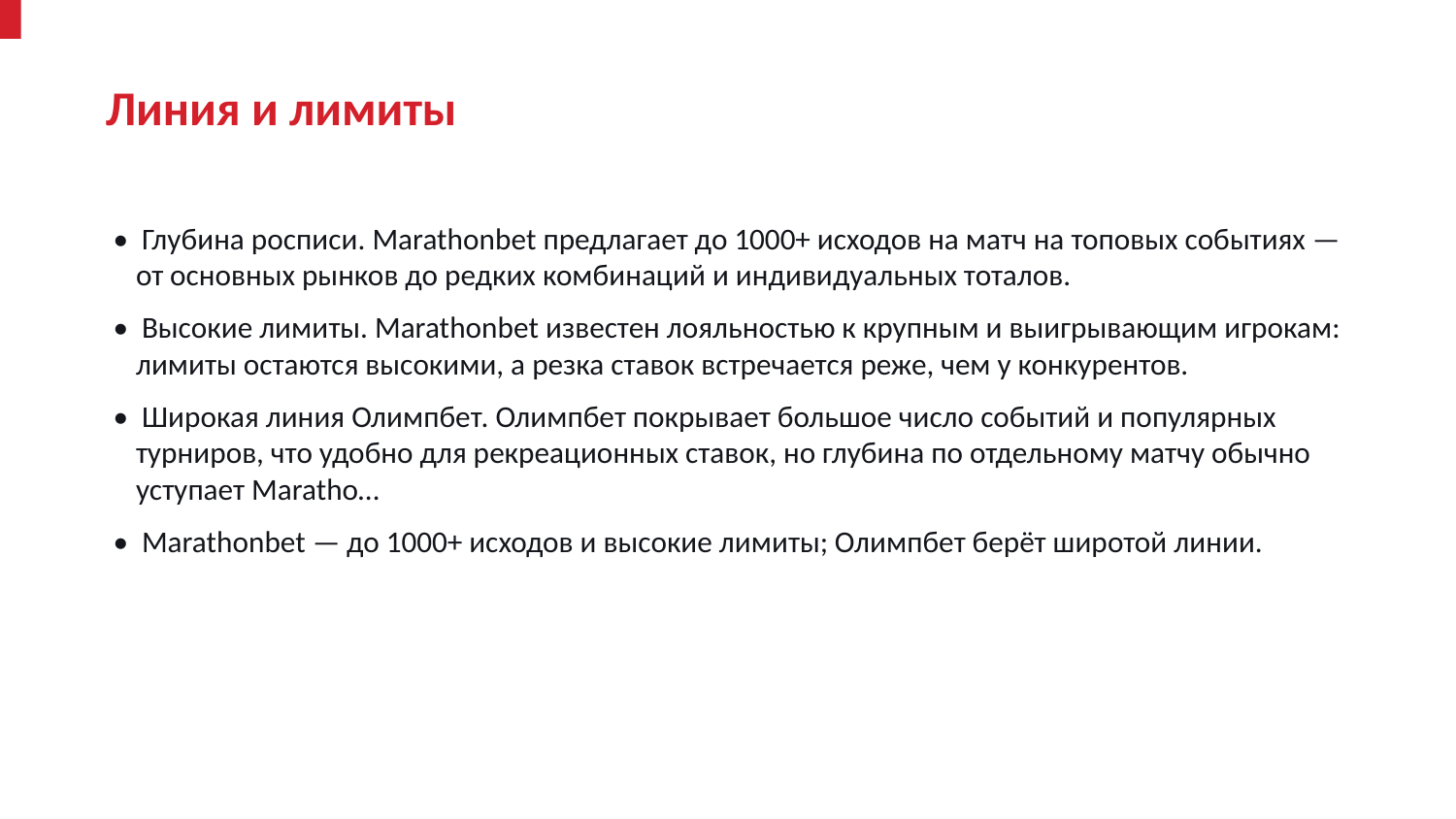

Линия и лимиты
•  Глубина росписи. Marathonbet предлагает до 1000+ исходов на матч на топовых событиях — от основных рынков до редких комбинаций и индивидуальных тоталов.
•  Высокие лимиты. Marathonbet известен лояльностью к крупным и выигрывающим игрокам: лимиты остаются высокими, а резка ставок встречается реже, чем у конкурентов.
•  Широкая линия Олимпбет. Олимпбет покрывает большое число событий и популярных турниров, что удобно для рекреационных ставок, но глубина по отдельному матчу обычно уступает Maratho…
•  Marathonbet — до 1000+ исходов и высокие лимиты; Олимпбет берёт широтой линии.